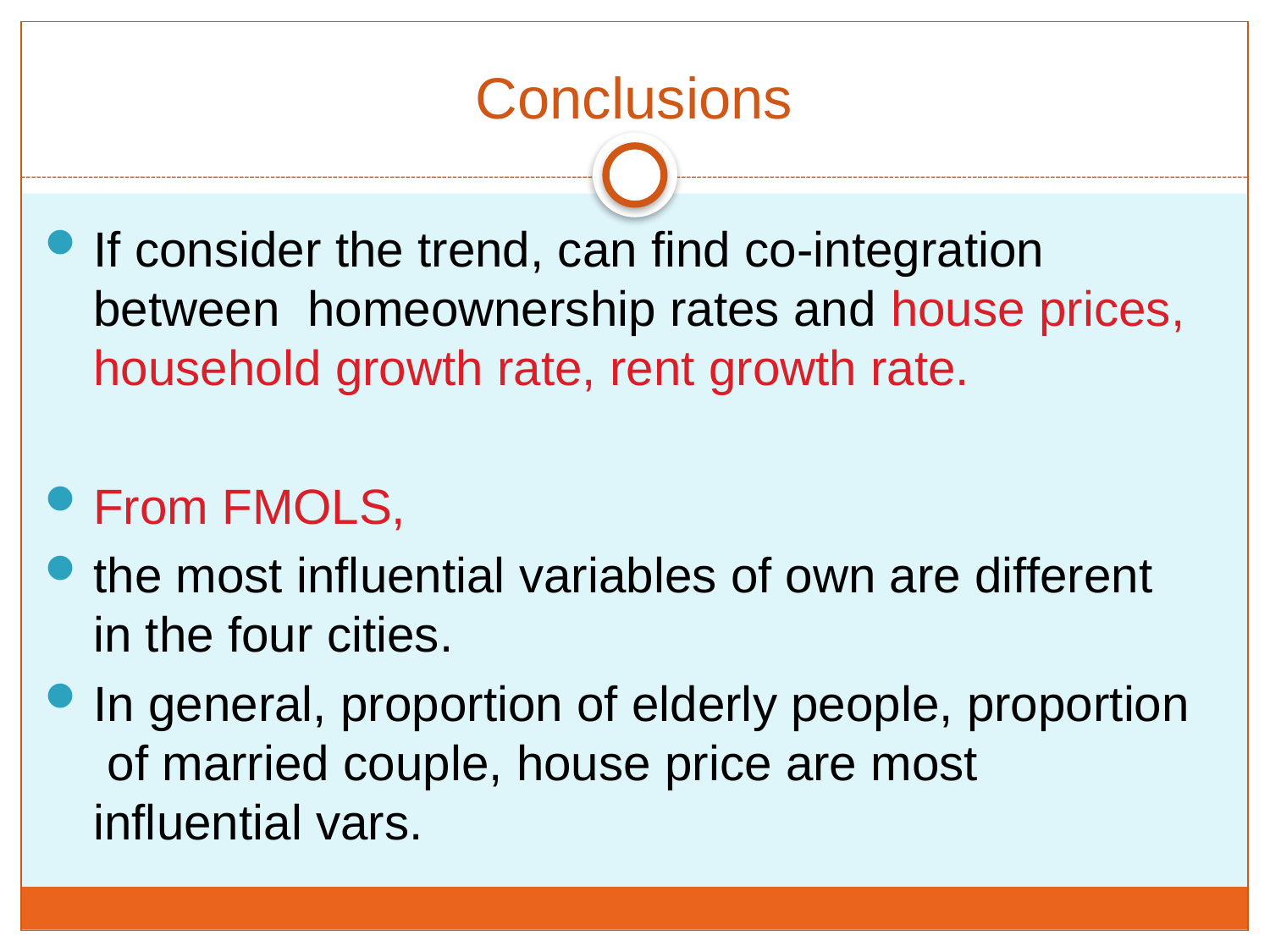

Conclusions
If consider the trend, can find co-integration between  homeownership rates and house prices, household growth rate, rent growth rate.

From FMOLS,
the most influential variables of own are different in the four cities.
In general, proportion of elderly people, proportion  of married couple, house price are most influential vars.